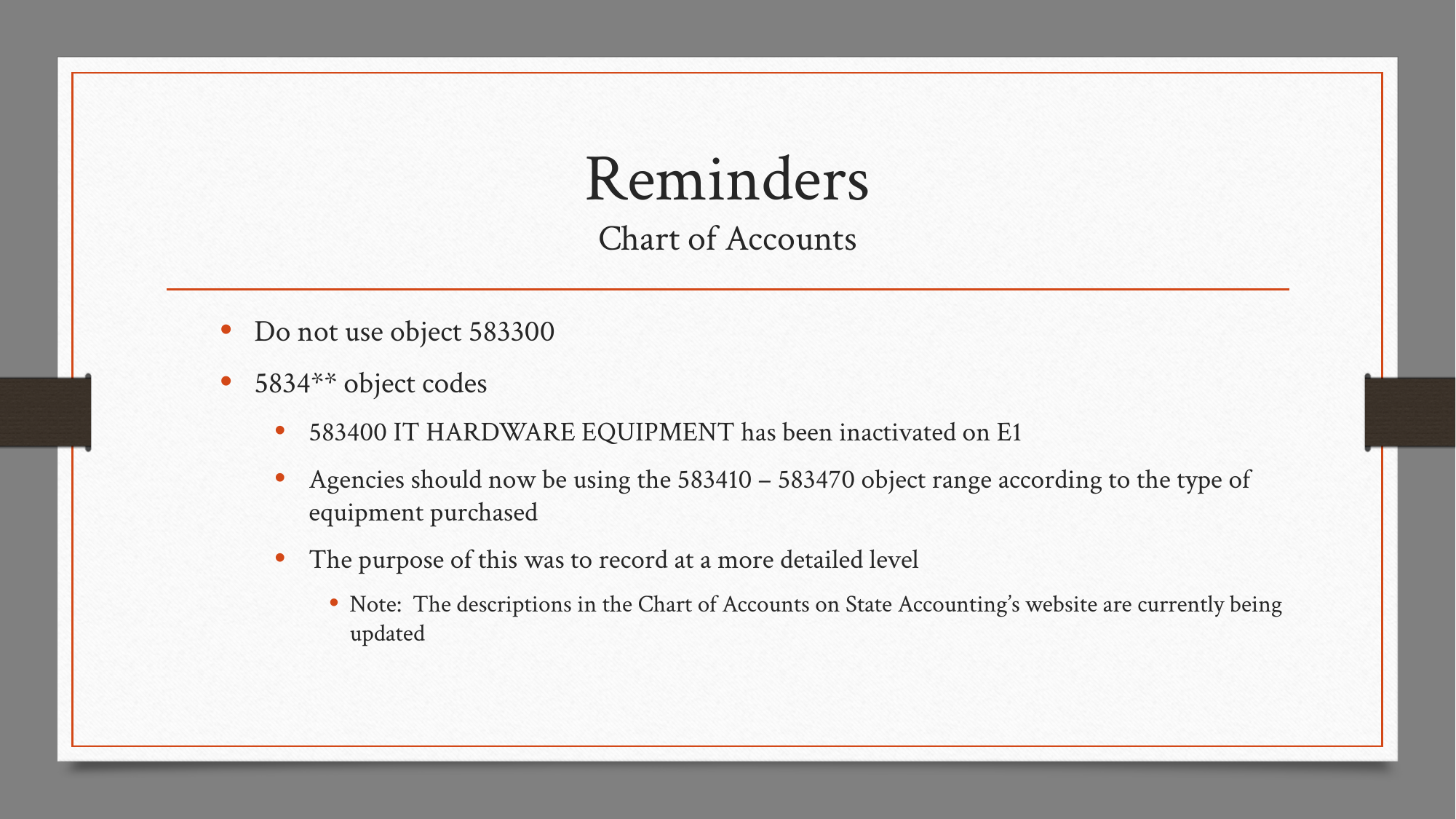

# Reminders Chart of Accounts
Do not use object 583300
5834** object codes
583400 IT HARDWARE EQUIPMENT has been inactivated on E1
Agencies should now be using the 583410 – 583470 object range according to the type of equipment purchased
The purpose of this was to record at a more detailed level
Note:  The descriptions in the Chart of Accounts on State Accounting’s website are currently being updated